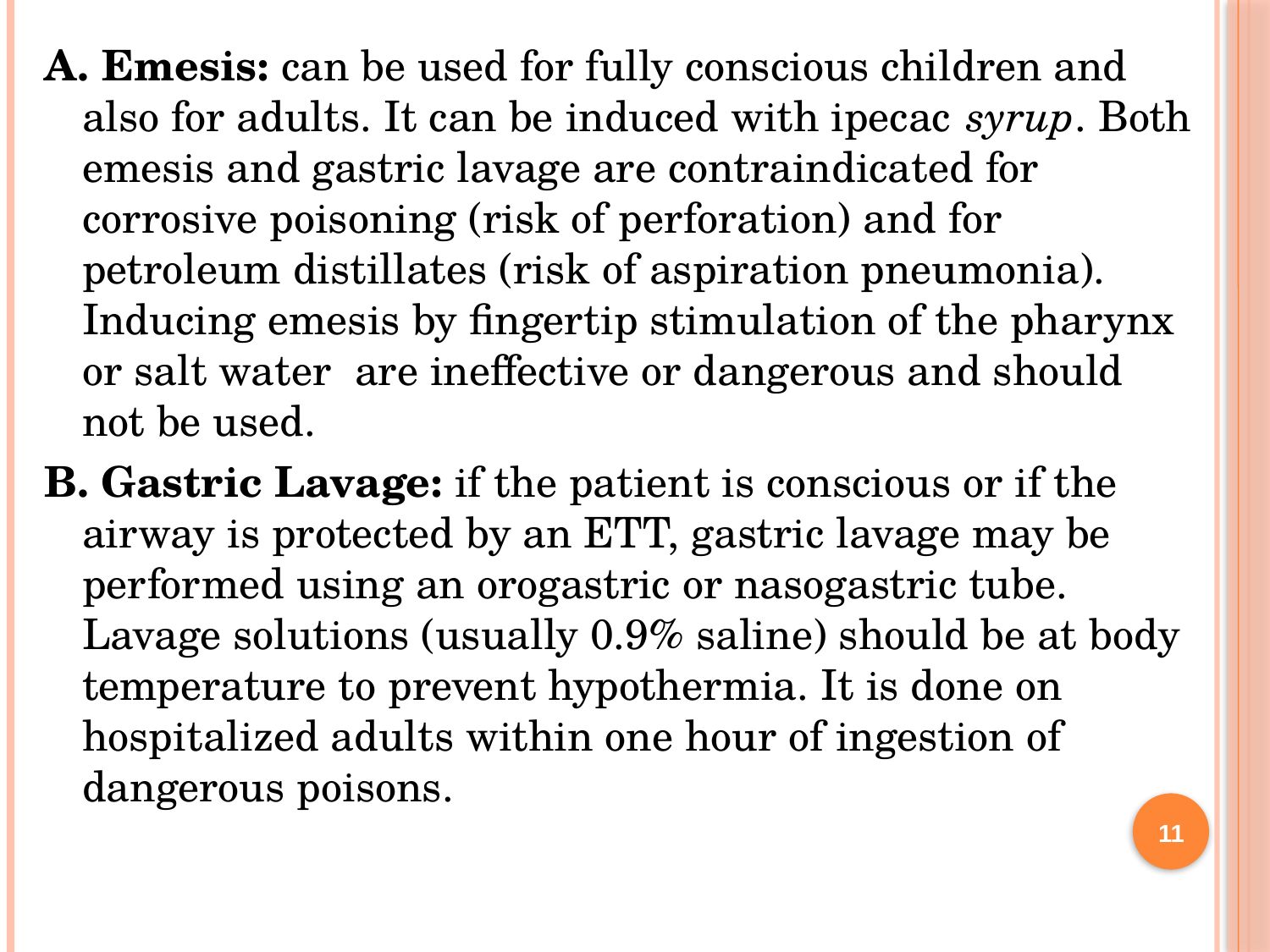

A. Emesis: can be used for fully conscious children and also for adults. It can be induced with ipecac syrup. Both emesis and gastric lavage are contraindicated for corrosive poisoning (risk of perforation) and for petroleum distillates (risk of aspiration pneumonia). Inducing emesis by fingertip stimulation of the pharynx or salt water  are ineffective or dangerous and should not be used.
B. Gastric Lavage: if the patient is conscious or if the airway is protected by an ETT, gastric lavage may be performed using an orogastric or nasogastric tube. Lavage solutions (usually 0.9% saline) should be at body temperature to prevent hypothermia. It is done on hospitalized adults within one hour of ingestion of dangerous poisons.

11